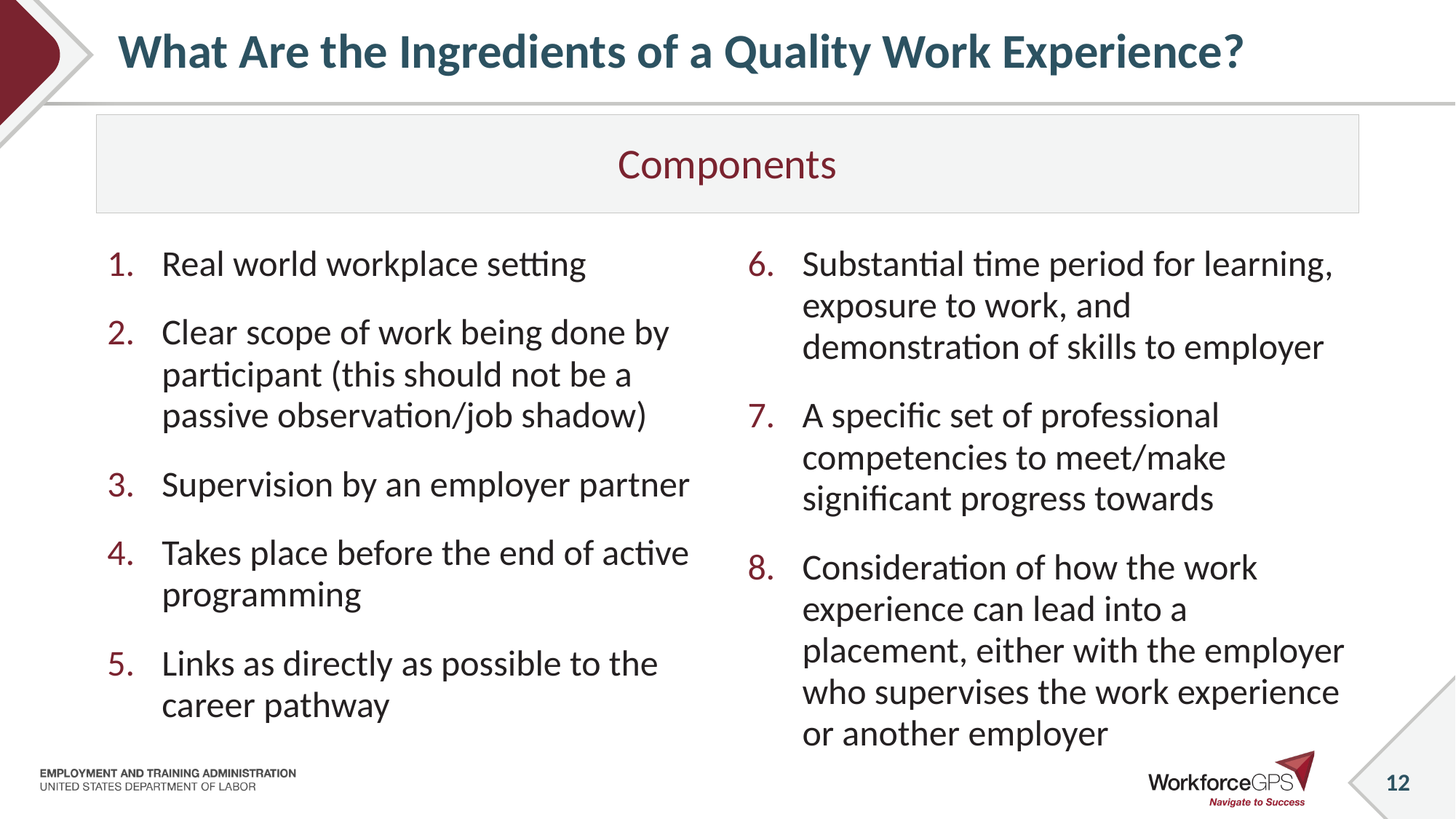

# What Are the Ingredients of a Quality Work Experience?
Components
Real world workplace setting
Clear scope of work being done by participant (this should not be a passive observation/job shadow)
Supervision by an employer partner
Takes place before the end of active programming
Links as directly as possible to the career pathway

Substantial time period for learning, exposure to work, and demonstration of skills to employer
A specific set of professional competencies to meet/make significant progress towards
Consideration of how the work experience can lead into a placement, either with the employer who supervises the work experience or another employer
12